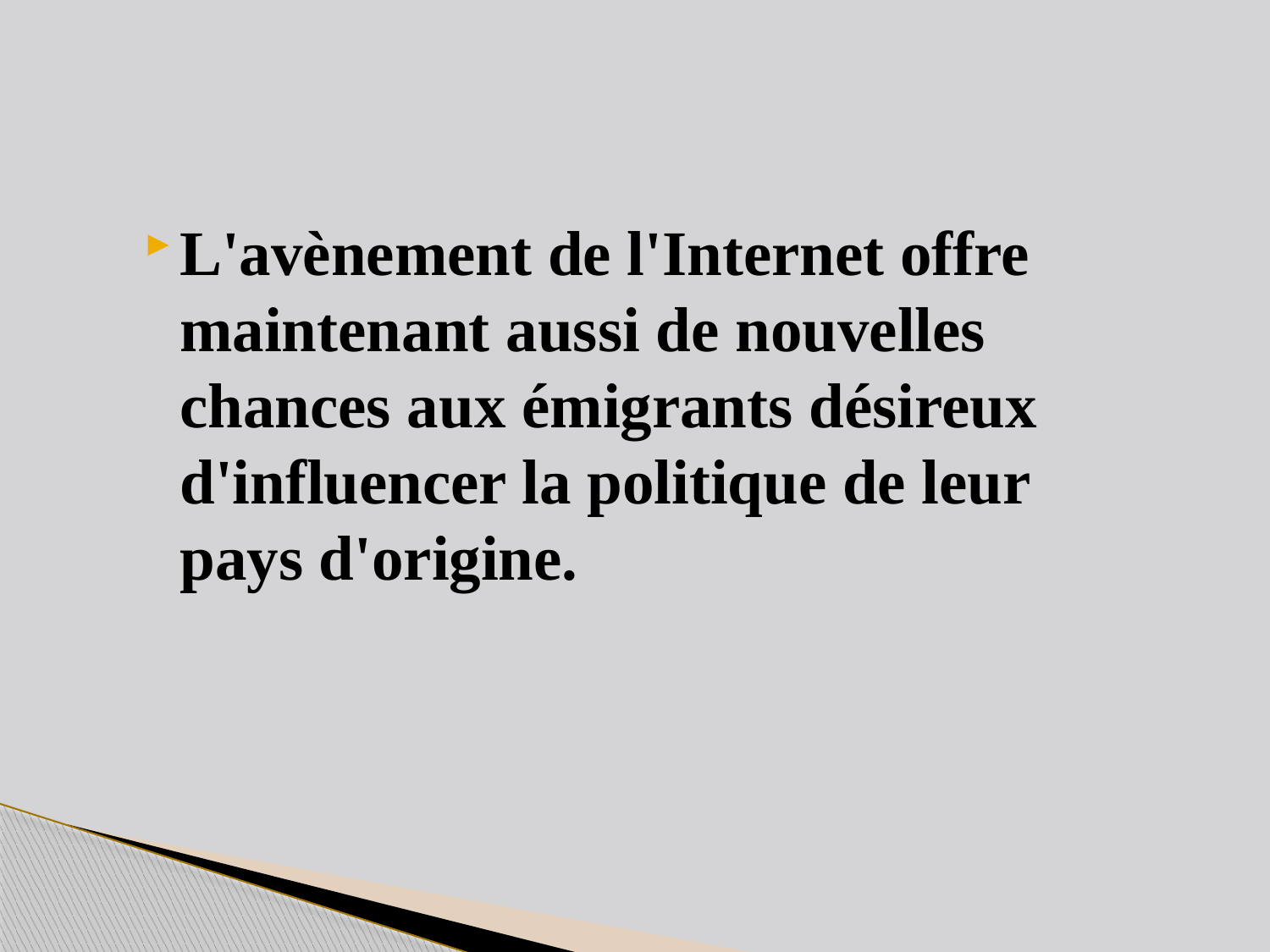

L'avènement de l'Internet offre maintenant aussi de nouvelles chances aux émigrants désireux d'influencer la politique de leur pays d'origine.